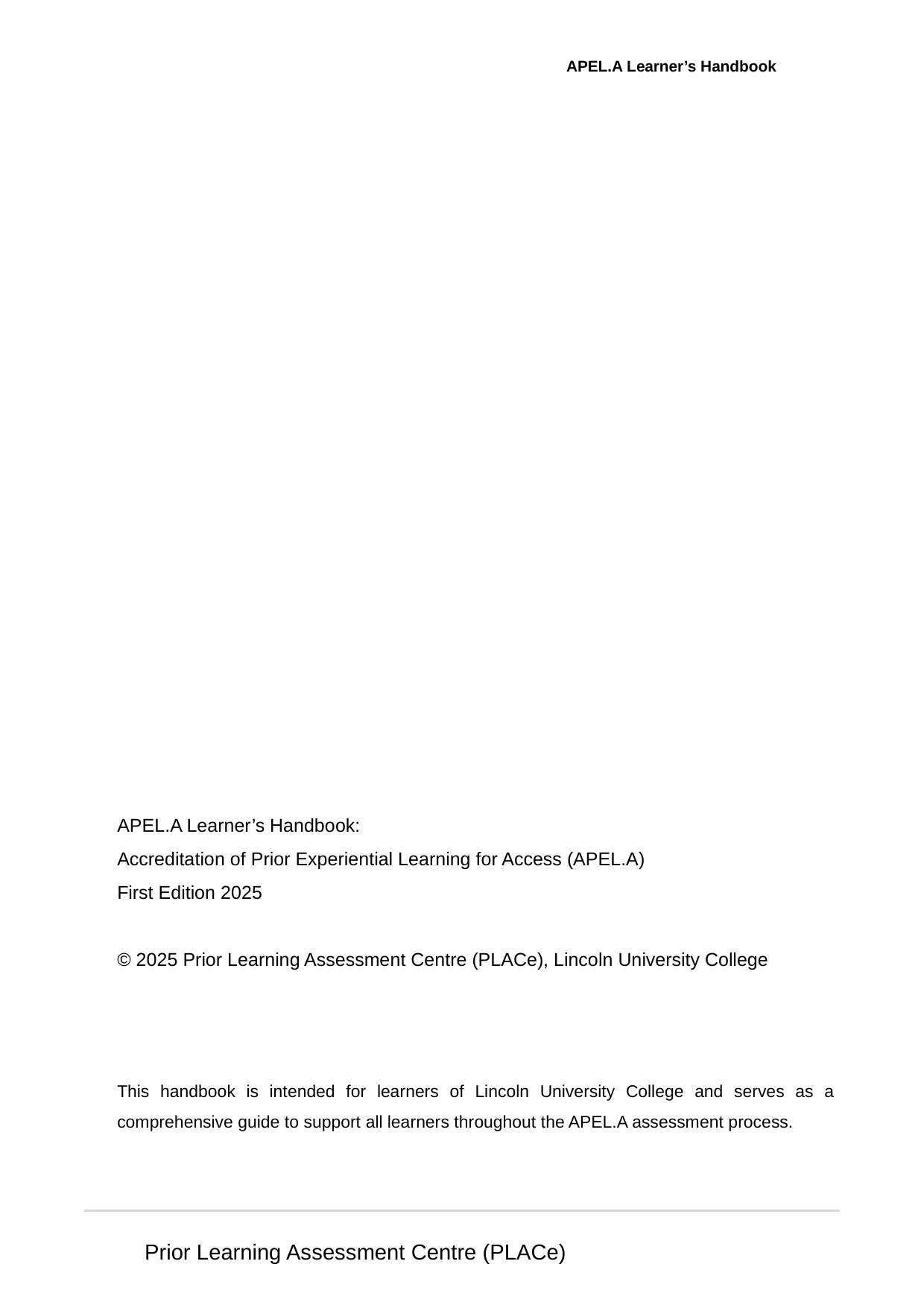

APEL.A Learner’s Handbook

APEL.A Learner’s Handbook:
Accreditation of Prior Experiential Learning for Access (APEL.A)
First Edition 2025

© 2025 Prior Learning Assessment Centre (PLACe), Lincoln University College

This handbook is intended for learners of Lincoln University College and serves as a comprehensive guide to support all learners throughout the APEL.A assessment process.

Prior Learning Assessment Centre (PLACe)